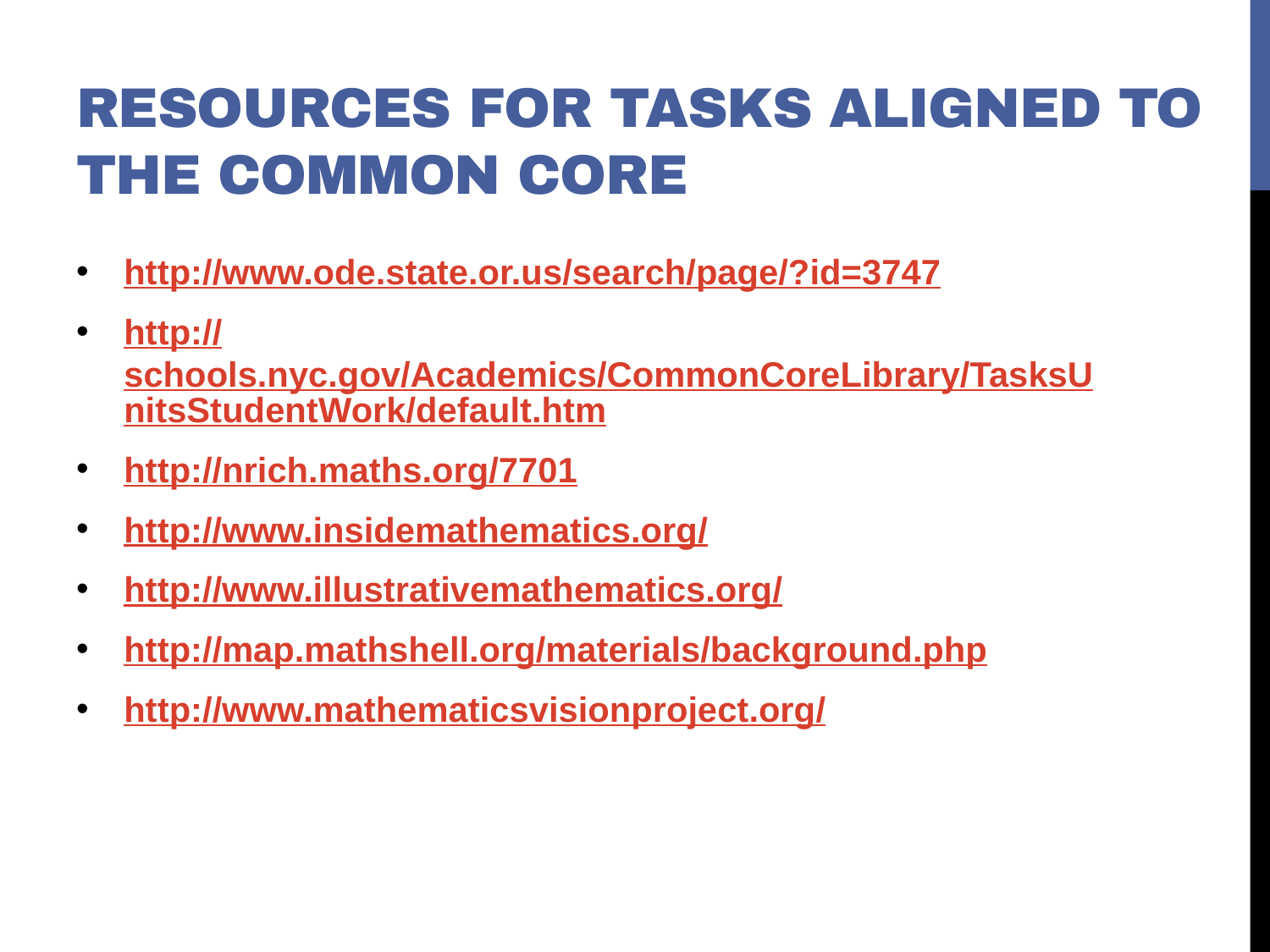

# Resources for Tasks aligned to the common core
http://www.ode.state.or.us/search/page/?id=3747
http://schools.nyc.gov/Academics/CommonCoreLibrary/TasksUnitsStudentWork/default.htm
http://nrich.maths.org/7701
http://www.insidemathematics.org/
http://www.illustrativemathematics.org/
http://map.mathshell.org/materials/background.php
http://www.mathematicsvisionproject.org/